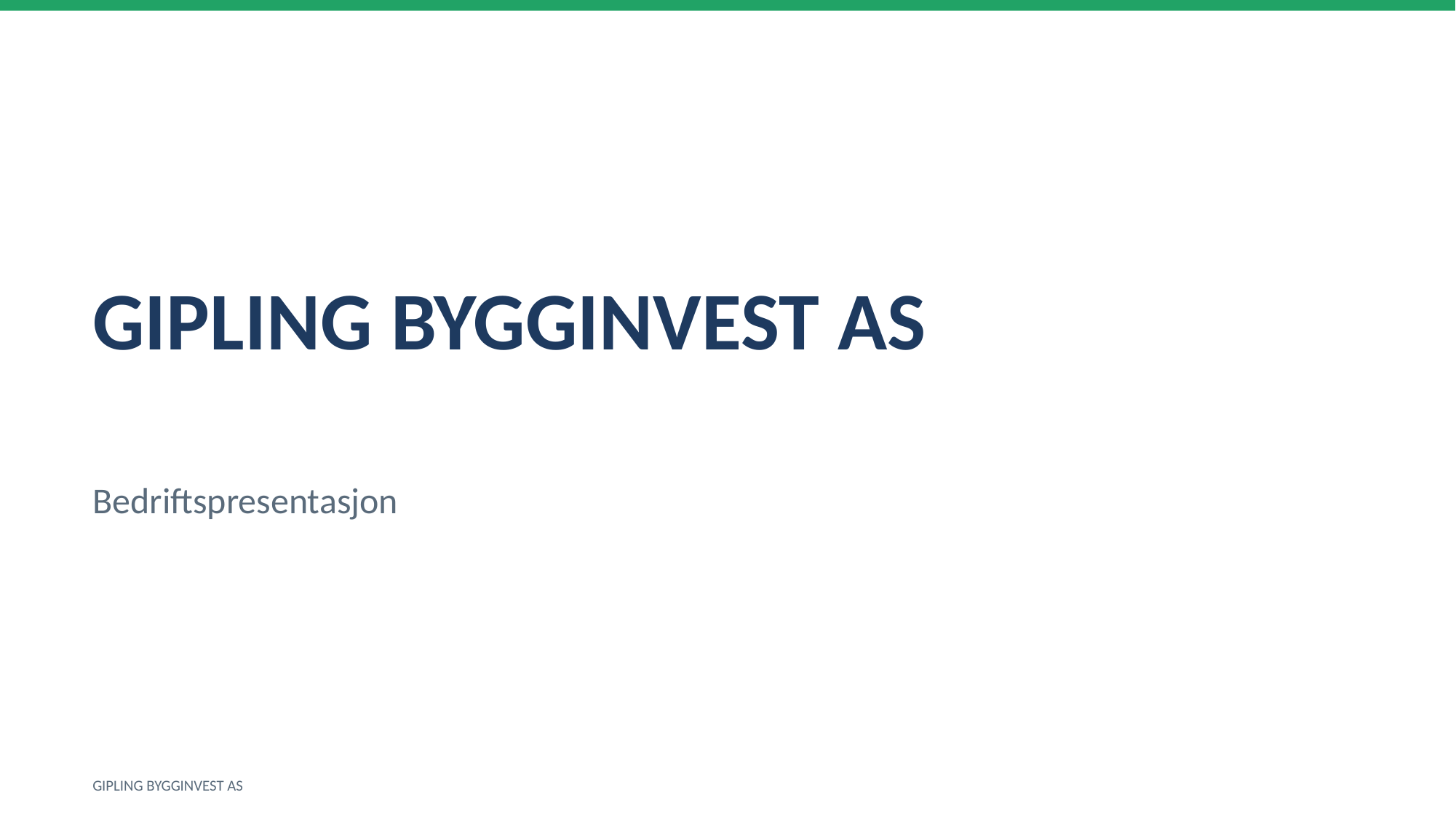

GIPLING BYGGINVEST AS
Bedriftspresentasjon
GIPLING BYGGINVEST AS